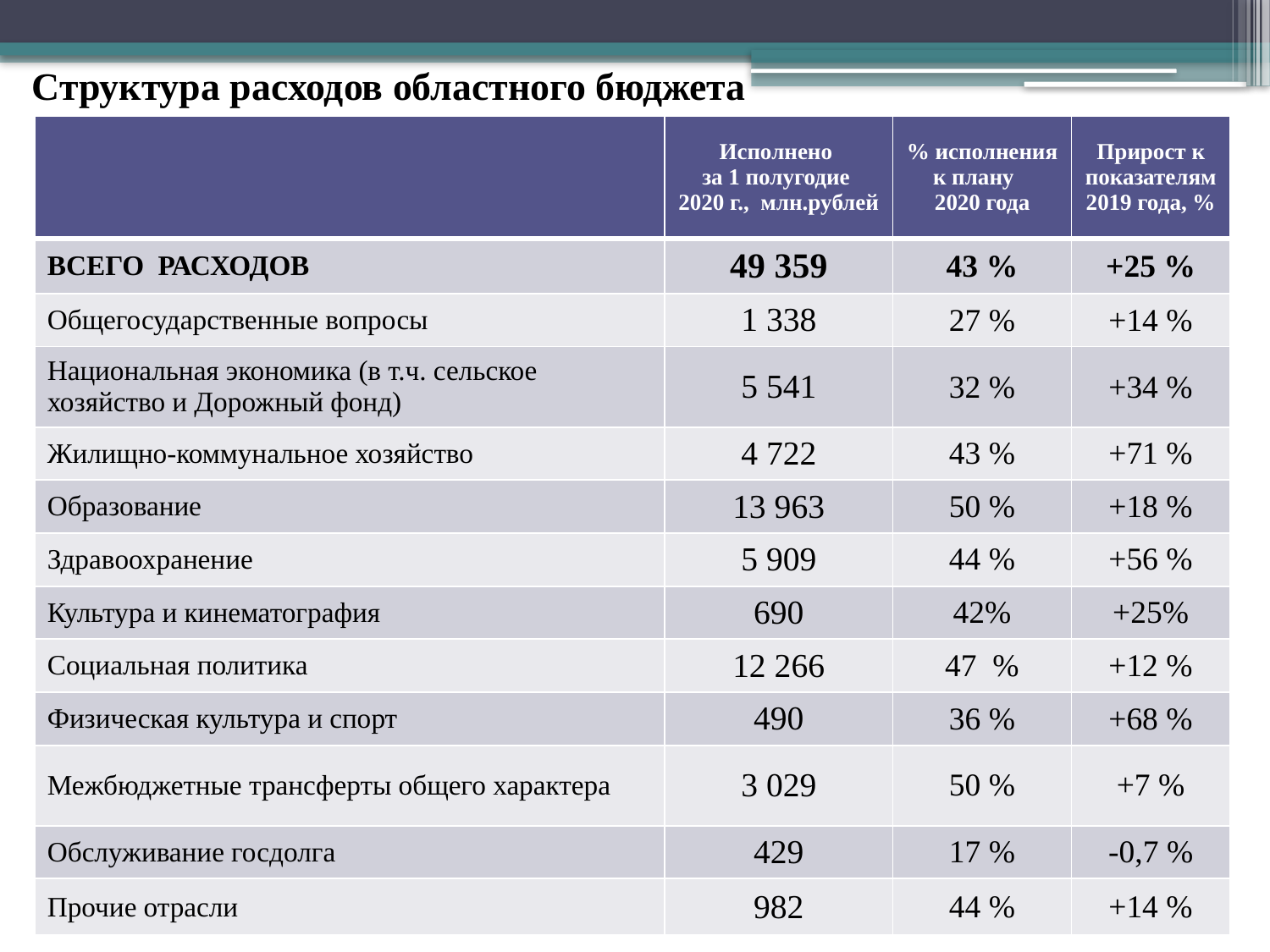

Структура расходов областного бюджета
|  | Исполнено за 1 полугодие 2020 г., млн.рублей | % исполнения к плану 2020 года | Прирост к показателям 2019 года, % |
| --- | --- | --- | --- |
| ВСЕГО РАСХОДОВ | 49 359 | 43 % | +25 % |
| Общегосударственные вопросы | 1 338 | 27 % | +14 % |
| Национальная экономика (в т.ч. сельское хозяйство и Дорожный фонд) | 5 541 | 32 % | +34 % |
| Жилищно-коммунальное хозяйство | 4 722 | 43 % | +71 % |
| Образование | 13 963 | 50 % | +18 % |
| Здравоохранение | 5 909 | 44 % | +56 % |
| Культура и кинематография | 690 | 42% | +25% |
| Социальная политика | 12 266 | 47 % | +12 % |
| Физическая культура и спорт | 490 | 36 % | +68 % |
| Межбюджетные трансферты общего характера | 3 029 | 50 % | +7 % |
| Обслуживание госдолга | 429 | 17 % | -0,7 % |
| Прочие отрасли | 982 | 44 % | +14 % |